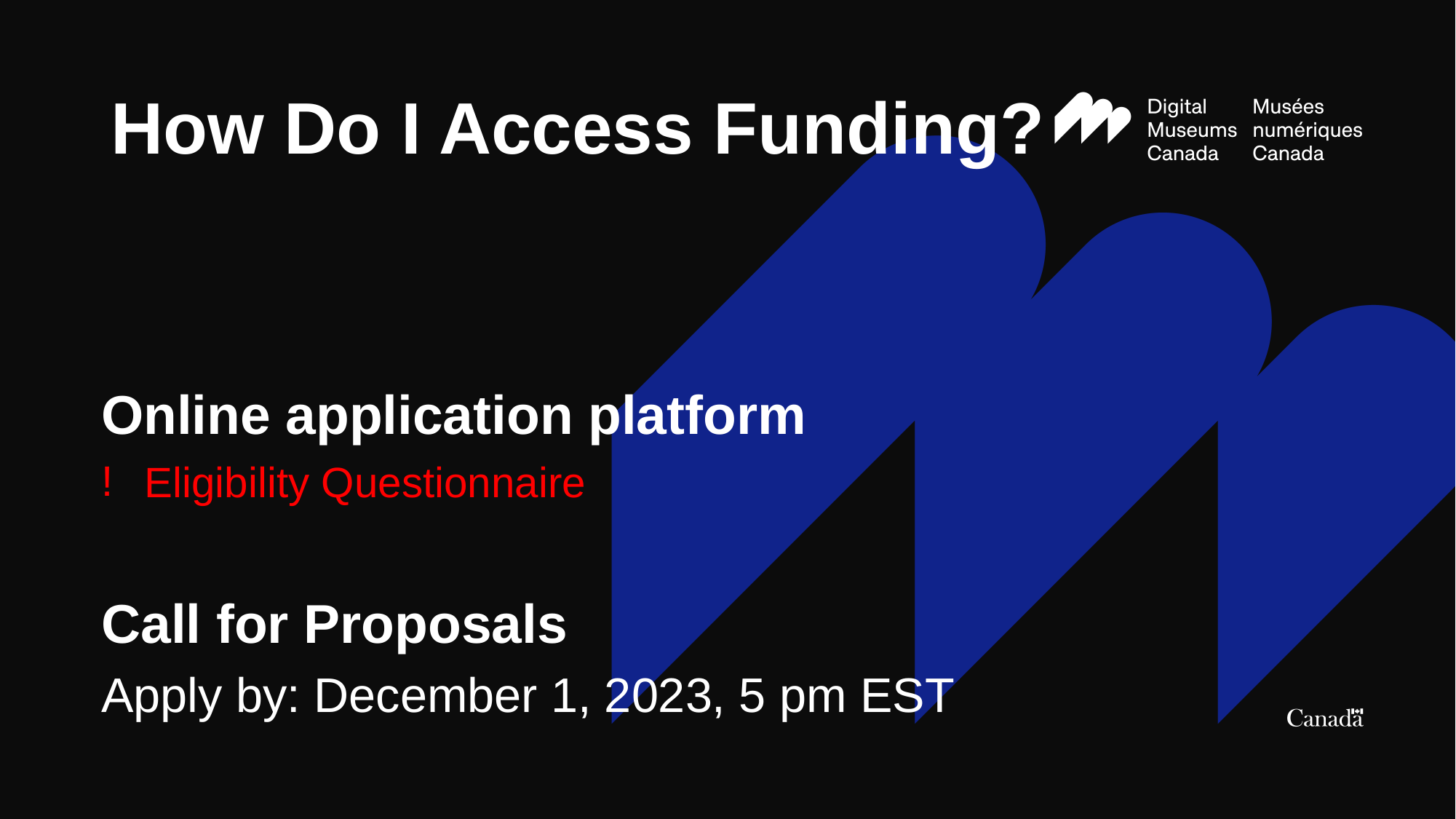

How Do I Access Funding?
Online application platform
Eligibility Questionnaire

Call for Proposals
Apply by: December 1, 2023, 5 pm EST